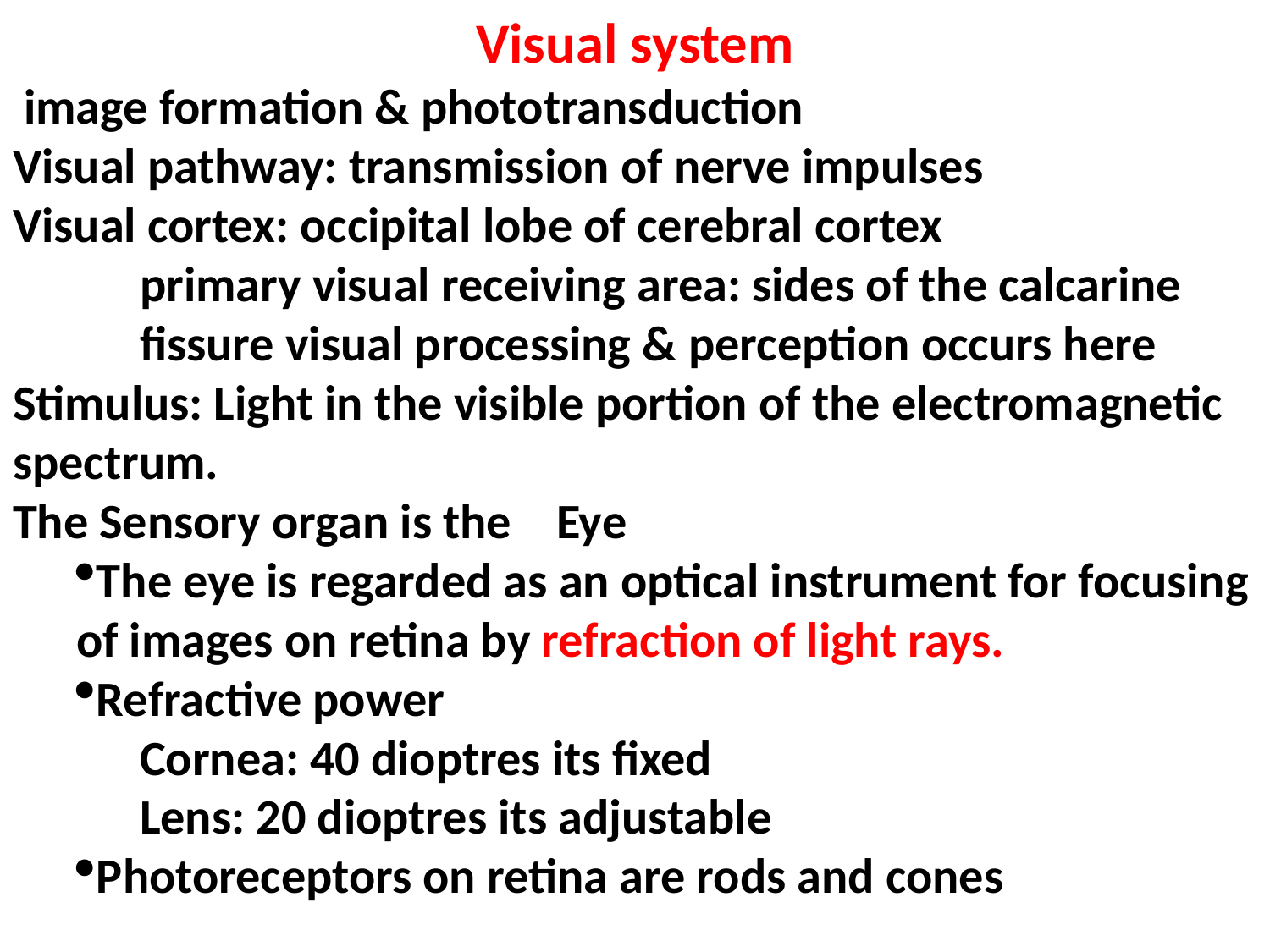

Visual system
 image formation & phototransduction
Visual pathway: transmission of nerve impulses
Visual cortex: occipital lobe of cerebral cortex
primary visual receiving area: sides of the calcarine fissure visual processing & perception occurs here
Stimulus: Light in the visible portion of the electromagnetic spectrum.
The Sensory organ is the    Eye
The eye is regarded as an optical instrument for focusing of images on retina by refraction of light rays.
Refractive power
Cornea: 40 dioptres its fixed
Lens: 20 dioptres its adjustable
Photoreceptors on retina are rods and cones